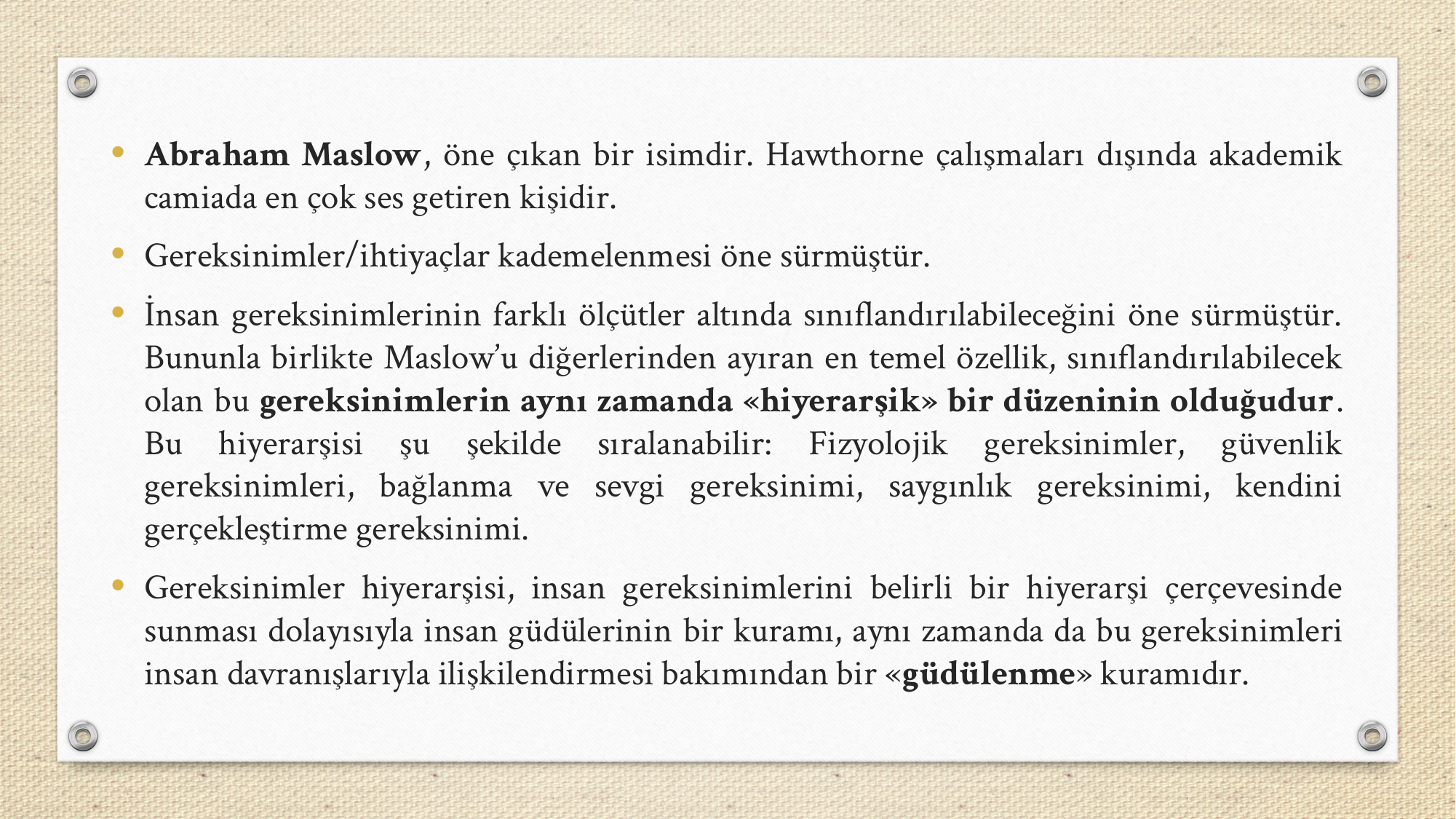

Abraham Maslow, öne çıkan bir isimdir. Hawthorne çalışmaları dışında akademik camiada en çok ses getiren kişidir.
Gereksinimler/ihtiyaçlar kademelenmesi öne sürmüştür.
İnsan gereksinimlerinin farklı ölçütler altında sınıflandırılabileceğini öne sürmüştür. Bununla birlikte Maslow’u diğerlerinden ayıran en temel özellik, sınıflandırılabilecek olan bu gereksinimlerin aynı zamanda «hiyerarşik» bir düzeninin olduğudur. Bu hiyerarşisi şu şekilde sıralanabilir: Fizyolojik gereksinimler, güvenlik gereksinimleri, bağlanma ve sevgi gereksinimi, saygınlık gereksinimi, kendini gerçekleştirme gereksinimi.
Gereksinimler hiyerarşisi, insan gereksinimlerini belirli bir hiyerarşi çerçevesinde sunması dolayısıyla insan güdülerinin bir kuramı, aynı zamanda da bu gereksinimleri insan davranışlarıyla ilişkilendirmesi bakımından bir «güdülenme» kuramıdır.